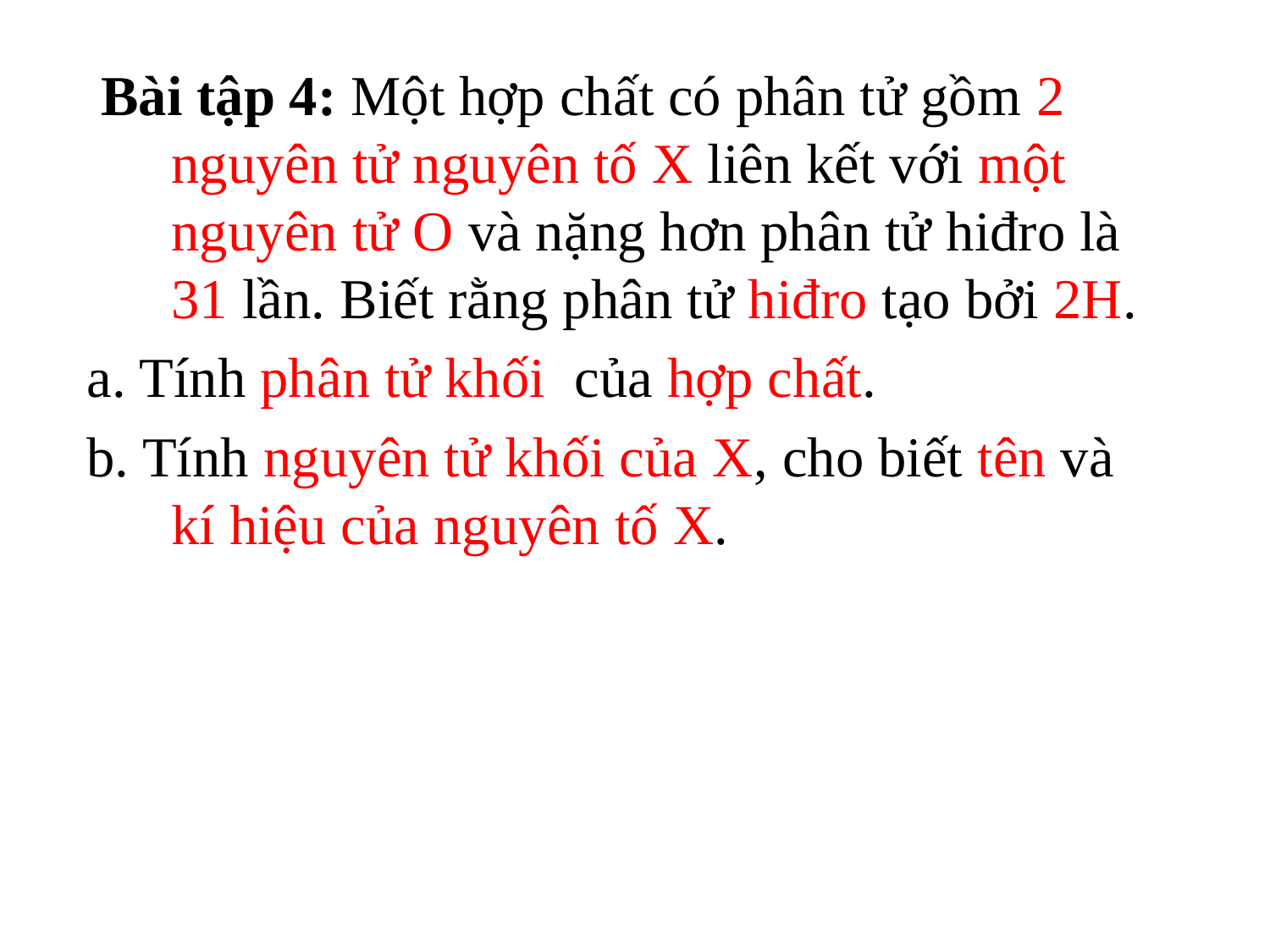

#
 Bài tập 4: Một hợp chất có phân tử gồm 2 nguyên tử nguyên tố X liên kết với một nguyên tử O và nặng hơn phân tử hiđro là 31 lần. Biết rằng phân tử hiđro tạo bởi 2H.
a. Tính phân tử khối  của hợp chất.
b. Tính nguyên tử khối của X, cho biết tên và kí hiệu của nguyên tố X.